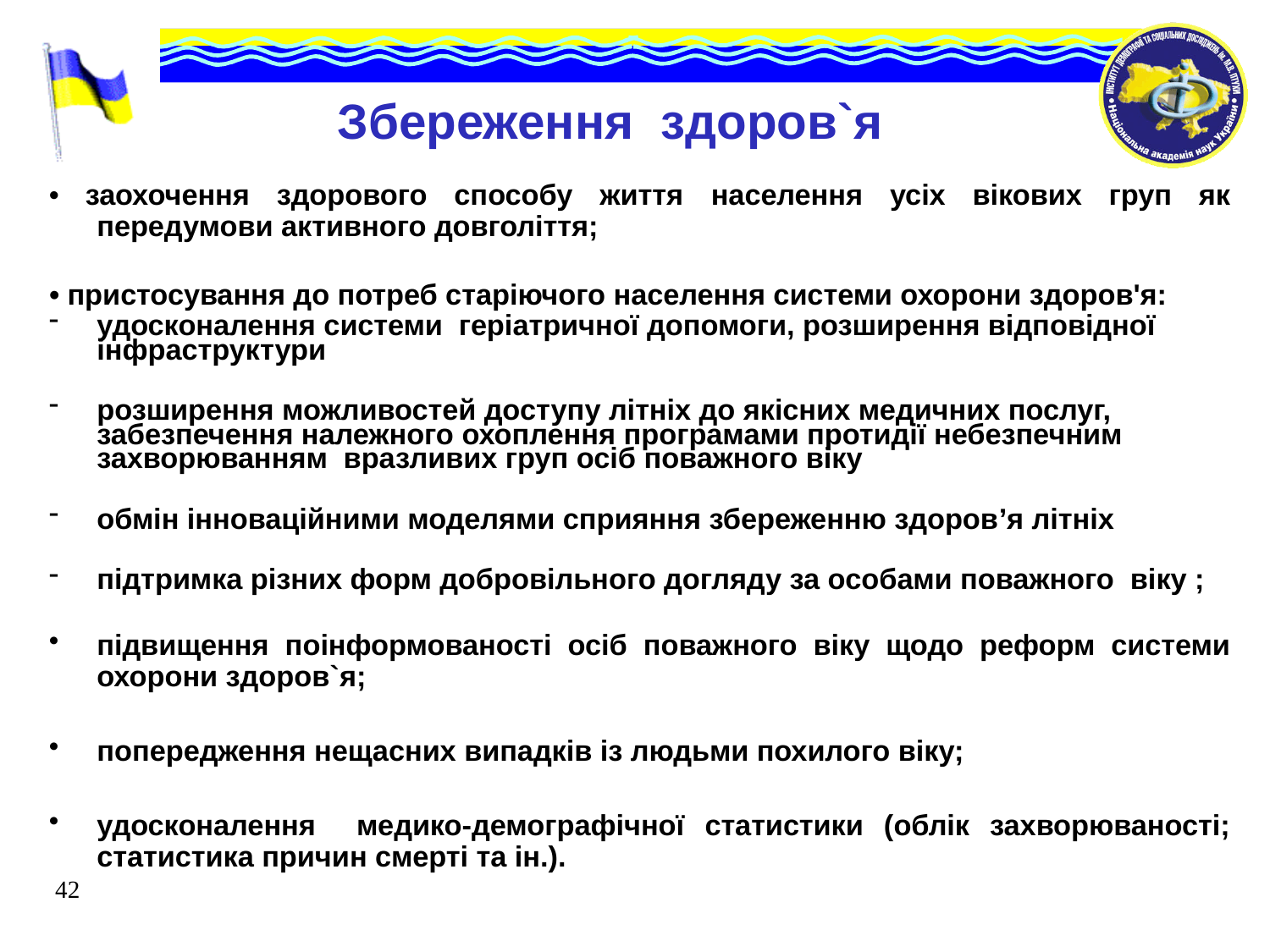

# Збереження  здоров`я
• заохочення здорового способу життя населення усіх вікових груп як передумови активного довголіття;

• пристосування до потреб старіючого населення системи охорони здоров'я:
удосконалення системи  геріатричної допомоги, розширення відповідної інфраструктури

розширення можливостей доступу літніх до якісних медичних послуг, забезпечення належного охоплення програмами протидії небезпечним захворюванням  вразливих груп осіб поважного віку

обмін інноваційними моделями сприяння збереженню здоров’я літніх

підтримка різних форм добровільного догляду за особами поважного  віку ;

підвищення поінформованості осіб поважного віку щодо реформ системи охорони здоров`я;

попередження нещасних випадків із людьми похилого віку;

удосконалення  медико-демографічної статистики (облік захворюваності; статистика причин смерті та ін.).

42